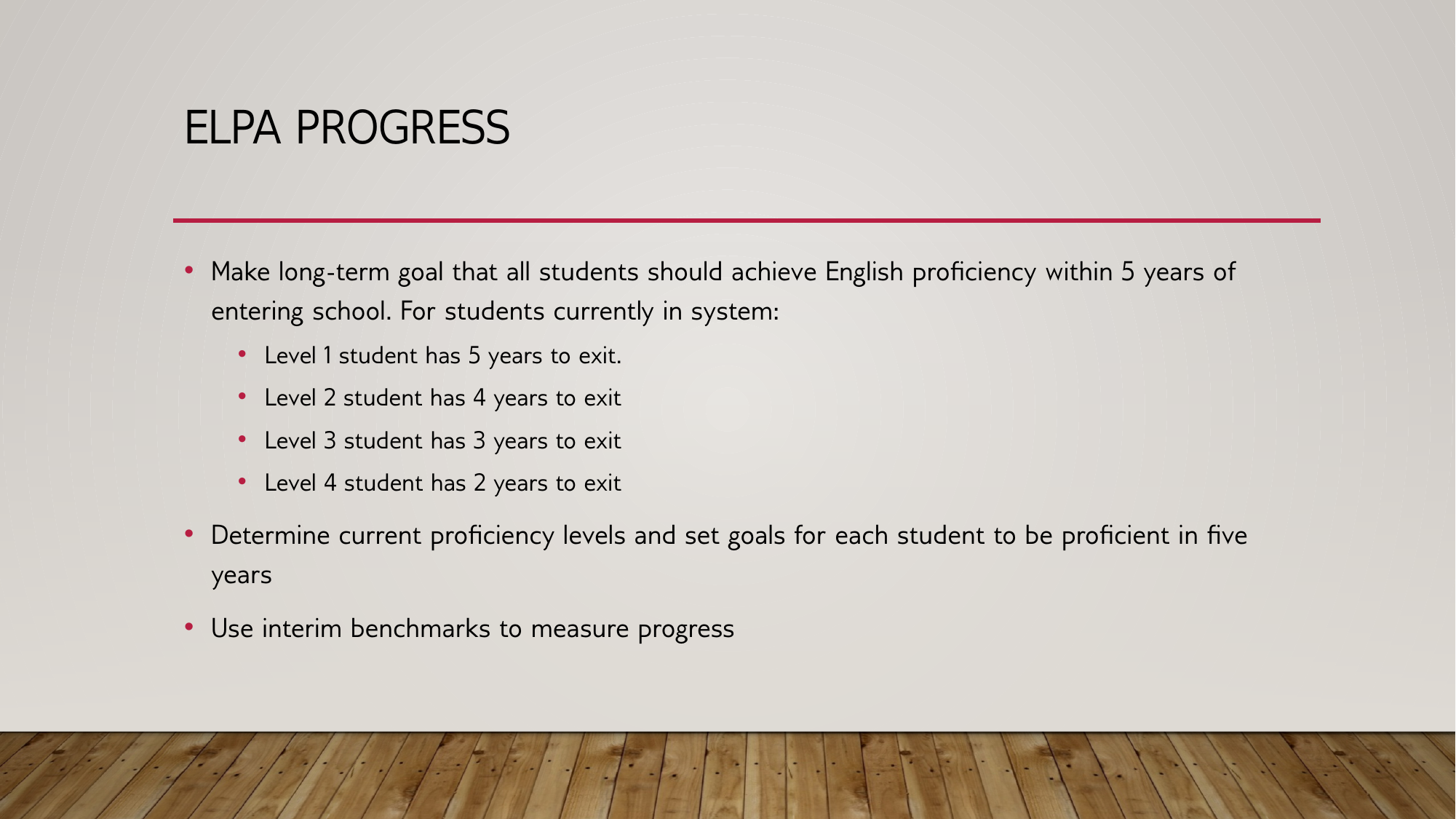

# ELPA Progress
Make long-term goal that all students should achieve English proficiency within 5 years of entering school. For students currently in system:
Level 1 student has 5 years to exit.
Level 2 student has 4 years to exit
Level 3 student has 3 years to exit
Level 4 student has 2 years to exit
Determine current proficiency levels and set goals for each student to be proficient in five years
Use interim benchmarks to measure progress